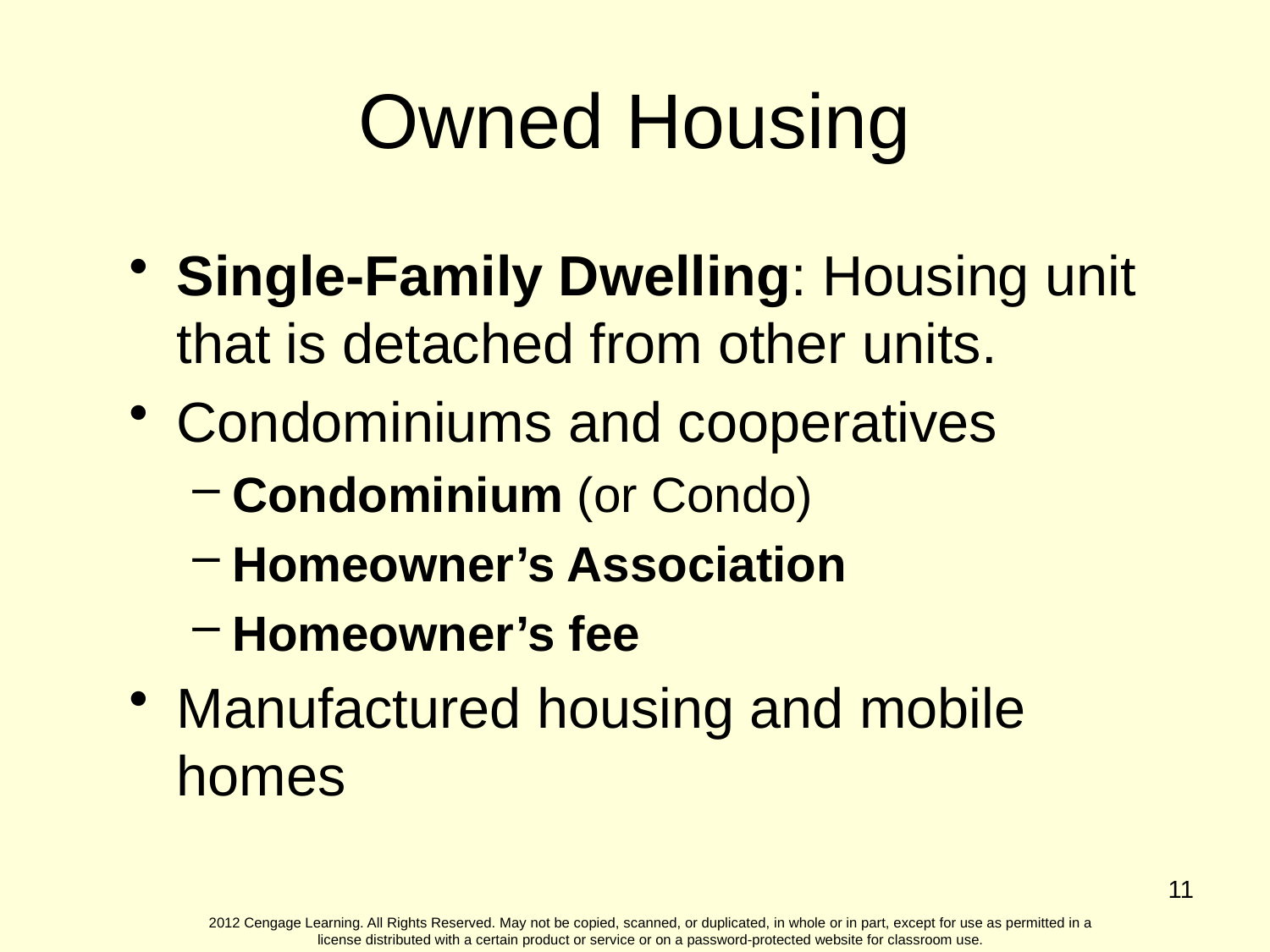

Owned Housing
Single-Family Dwelling: Housing unit that is detached from other units.
Condominiums and cooperatives
Condominium (or Condo)
Homeowner’s Association
Homeowner’s fee
Manufactured housing and mobile homes

11
2012 Cengage Learning. All Rights Reserved. May not be copied, scanned, or duplicated, in whole or in part, except for use as permitted in a license distributed with a certain product or service or on a password-protected website for classroom use.